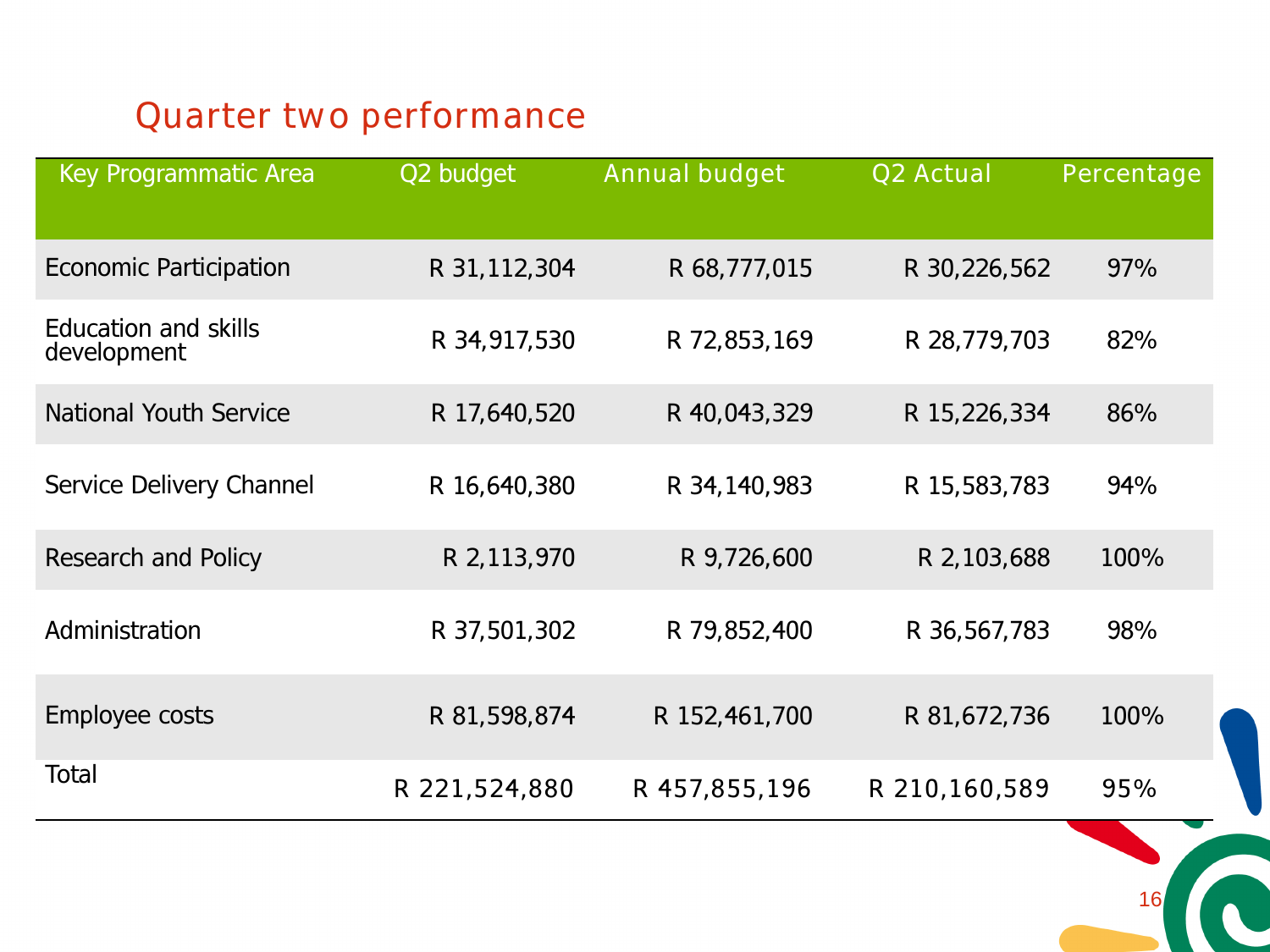

# Quarter two performance
| Key Programmatic Area | Q2 budget | Annual budget | Q2 Actual | Percentage |
| --- | --- | --- | --- | --- |
| Economic Participation | R 31,112,304 | R 68,777,015 | R 30,226,562 | 97% |
| Education and skills development | R 34,917,530 | R 72,853,169 | R 28,779,703 | 82% |
| National Youth Service | R 17,640,520 | R 40,043,329 | R 15,226,334 | 86% |
| Service Delivery Channel | R 16,640,380 | R 34,140,983 | R 15,583,783 | 94% |
| Research and Policy | R 2,113,970 | R 9,726,600 | R 2,103,688 | 100% |
| Administration | R 37,501,302 | R 79,852,400 | R 36,567,783 | 98% |
| Employee costs | R 81,598,874 | R 152,461,700 | R 81,672,736 | 100% |
| Total | R 221,524,880 | R 457,855,196 | R 210,160,589 | 95% |
16